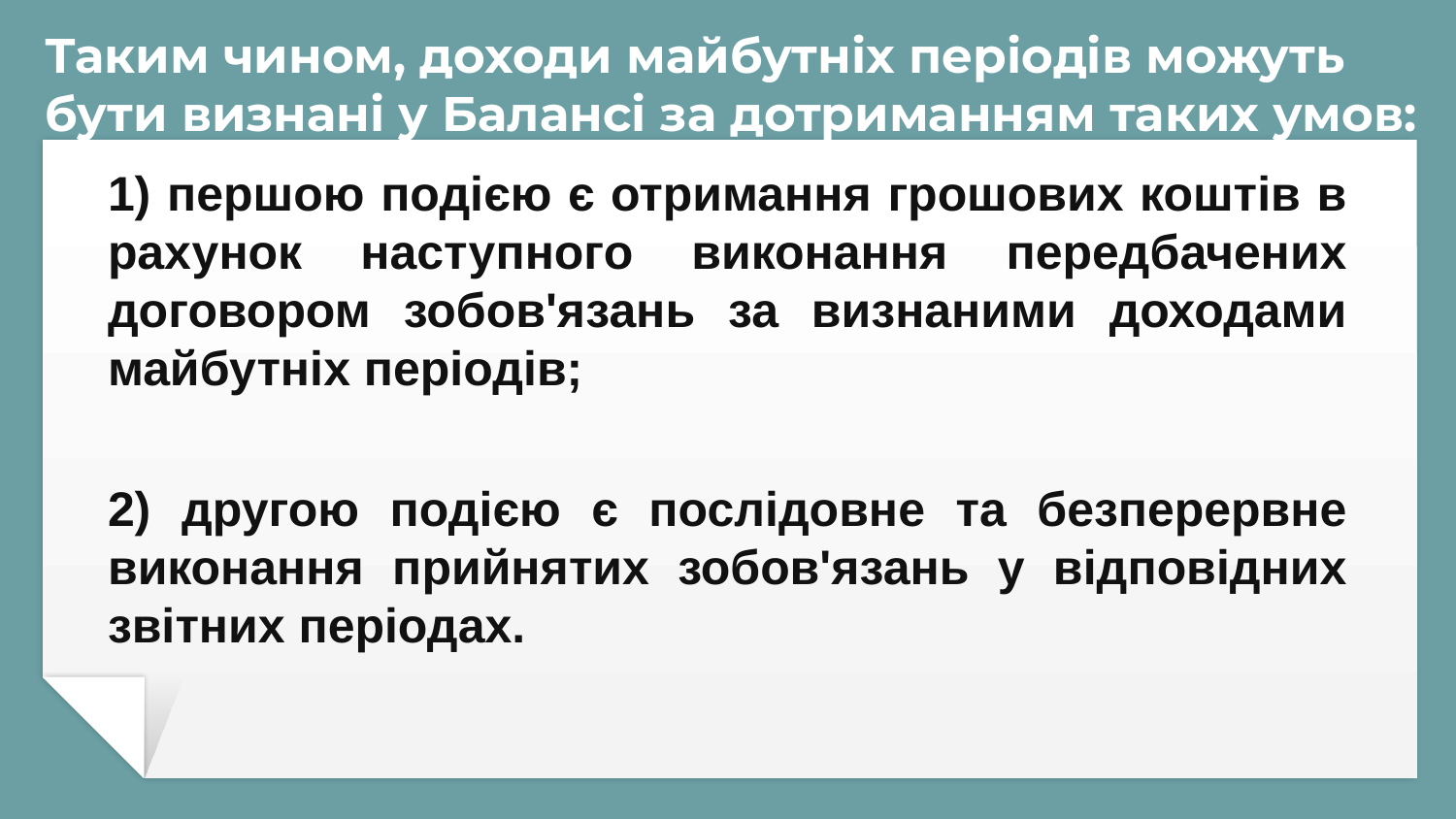

# Таким чином, доходи майбутніх періодів можуть бути визнані у Балансі за дотриманням таких умов:
1) першою подією є отримання грошових коштів в рахунок наступного виконання передбачених договором зобов'язань за визнаними доходами майбутніх періодів;

2) другою подією є послідовне та безперервне виконання прийнятих зобов'язань у відповідних звітних періодах.